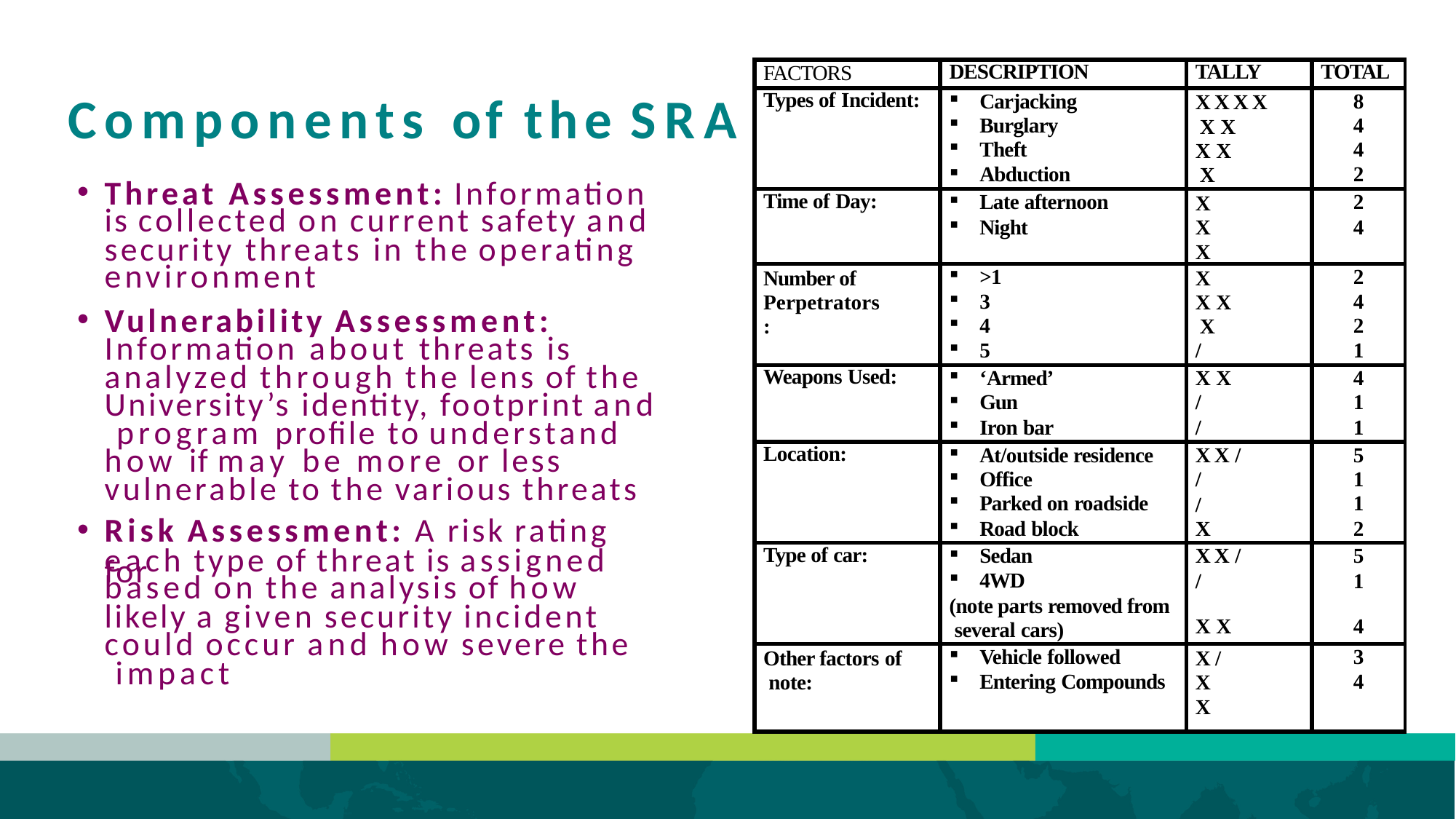

| FACTORS | DESCRIPTION | TALLY | TOTAL |
| --- | --- | --- | --- |
| Types of Incident: | Carjacking Burglary Theft Abduction | X X X X X X X X X | 8 4 4 2 |
| Time of Day: | Late afternoon Night | X X X | 2 4 |
| Number of Perpetrators: | >1 3 4 5 | X X X X / | 2 4 2 1 |
| Weapons Used: | ‘Armed’ Gun Iron bar | X X / / | 4 1 1 |
| Location: | At/outside residence Office Parked on roadside Road block | X X / / / X | 5 1 1 2 |
| Type of car: | Sedan 4WD (note parts removed from several cars) | X X / / X X | 5 1 4 |
| Other factors of note: | Vehicle followed Entering Compounds | X / X X | 3 4 |
# Components of the SRA
Threat Assessment: Information
is collected on current safety and
security threats in the operating
environment
Vulnerability Assessment:
Information about threats is  analyzed through the lens of the
University’s identity, footprint and  program profile to understand
how if may be more or less  vulnerable to the various threats
Risk Assessment: A risk rating for
each type of threat is assigned
based on the analysis of how
likely a given security incident
could occur and how severe the  impact